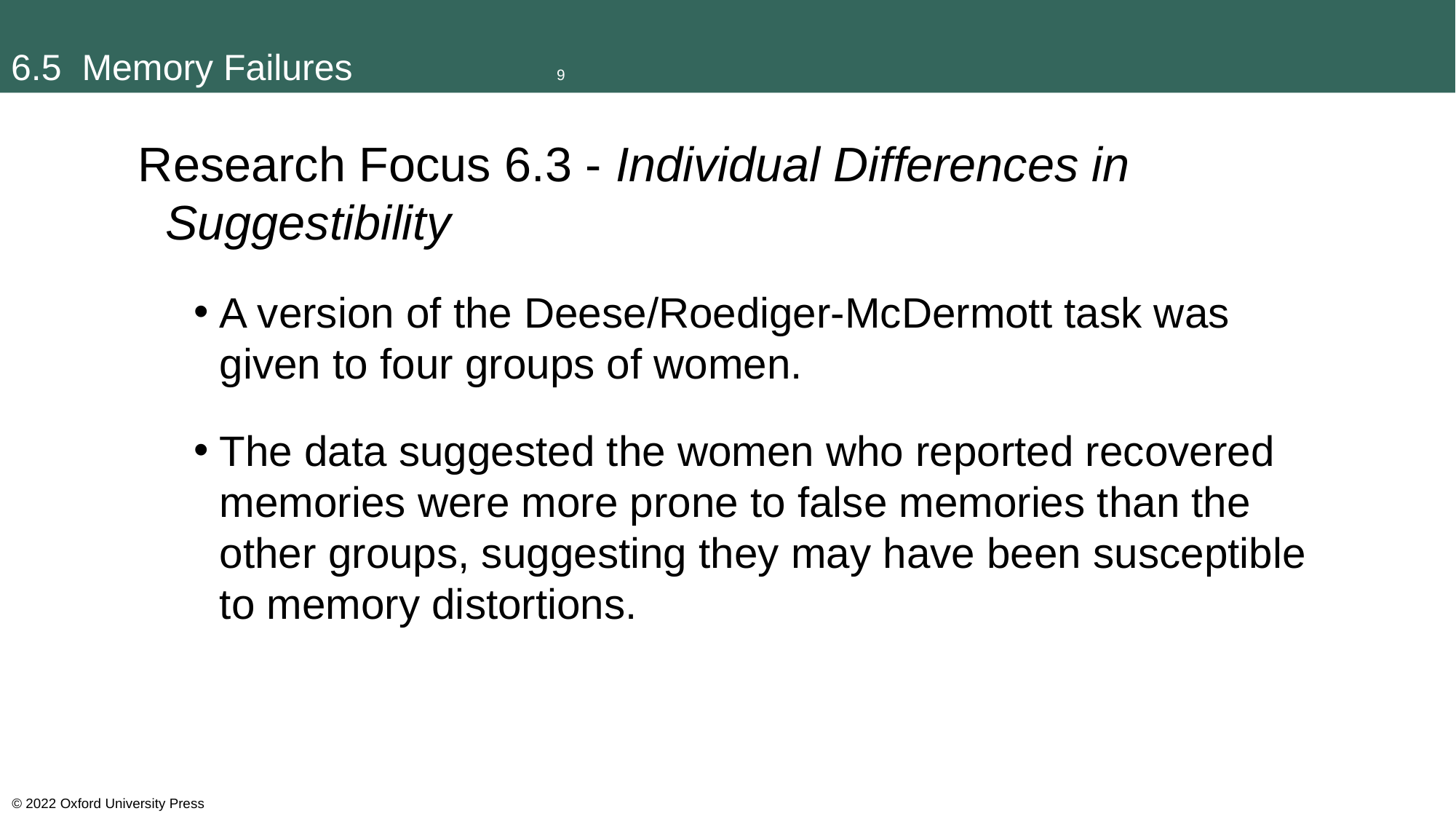

# 6.5  Memory Failures		9
Research Focus 6.3 - Individual Differences in Suggestibility
A version of the Deese/Roediger-McDermott task was given to four groups of women.
The data suggested the women who reported recovered memories were more prone to false memories than the other groups, suggesting they may have been susceptible to memory distortions.